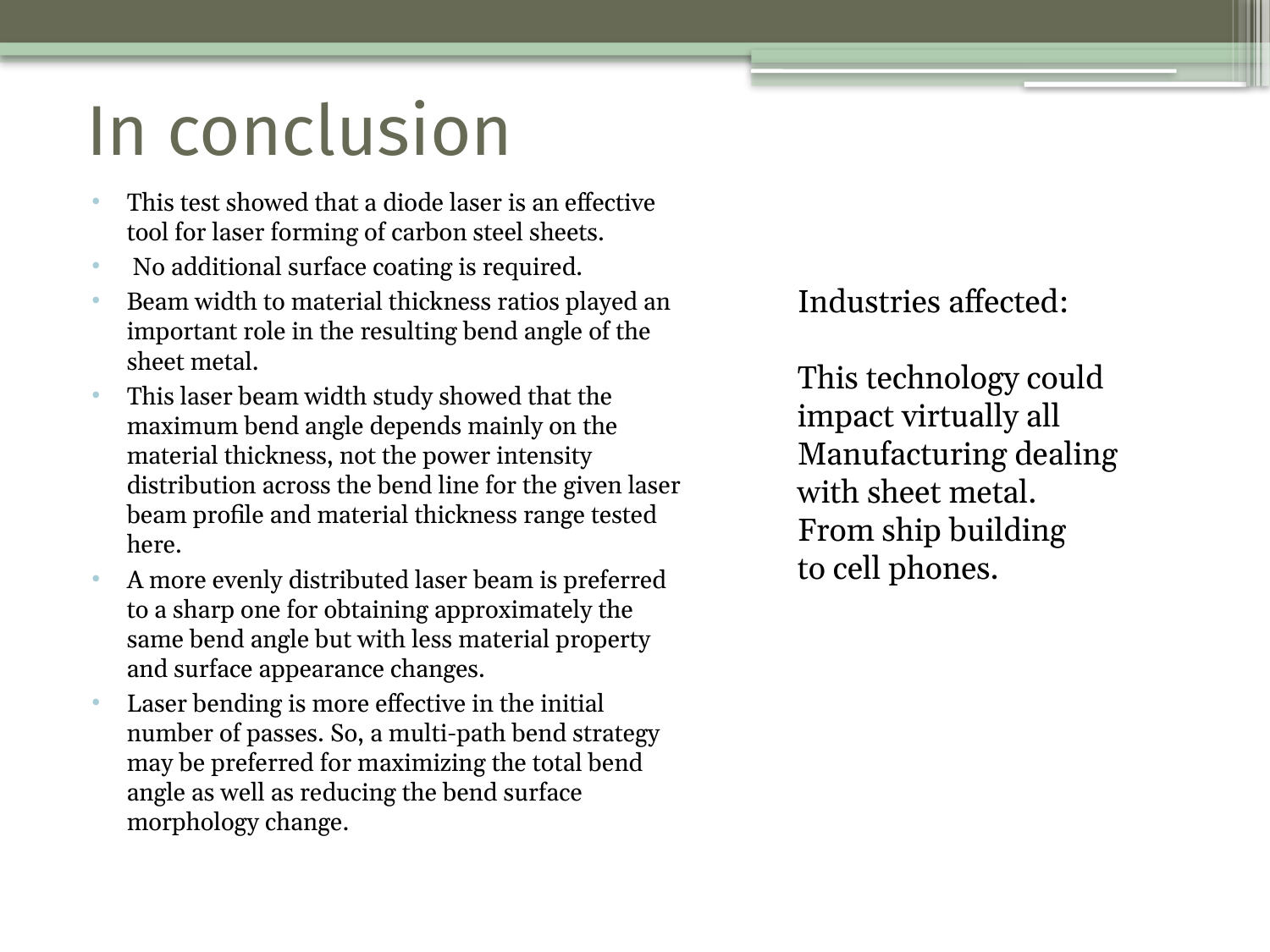

# In conclusion
This test showed that a diode laser is an effective tool for laser forming of carbon steel sheets.
 No additional surface coating is required.
Beam width to material thickness ratios played an important role in the resulting bend angle of the sheet metal.
This laser beam width study showed that the maximum bend angle depends mainly on the material thickness, not the power intensity distribution across the bend line for the given laser beam profile and material thickness range tested here.
A more evenly distributed laser beam is preferred to a sharp one for obtaining approximately the same bend angle but with less material property and surface appearance changes.
Laser bending is more effective in the initial number of passes. So, a multi-path bend strategy may be preferred for maximizing the total bend angle as well as reducing the bend surface morphology change.

Industries affected:

This technology could
impact virtually all
Manufacturing dealing
with sheet metal.
From ship building
to cell phones.